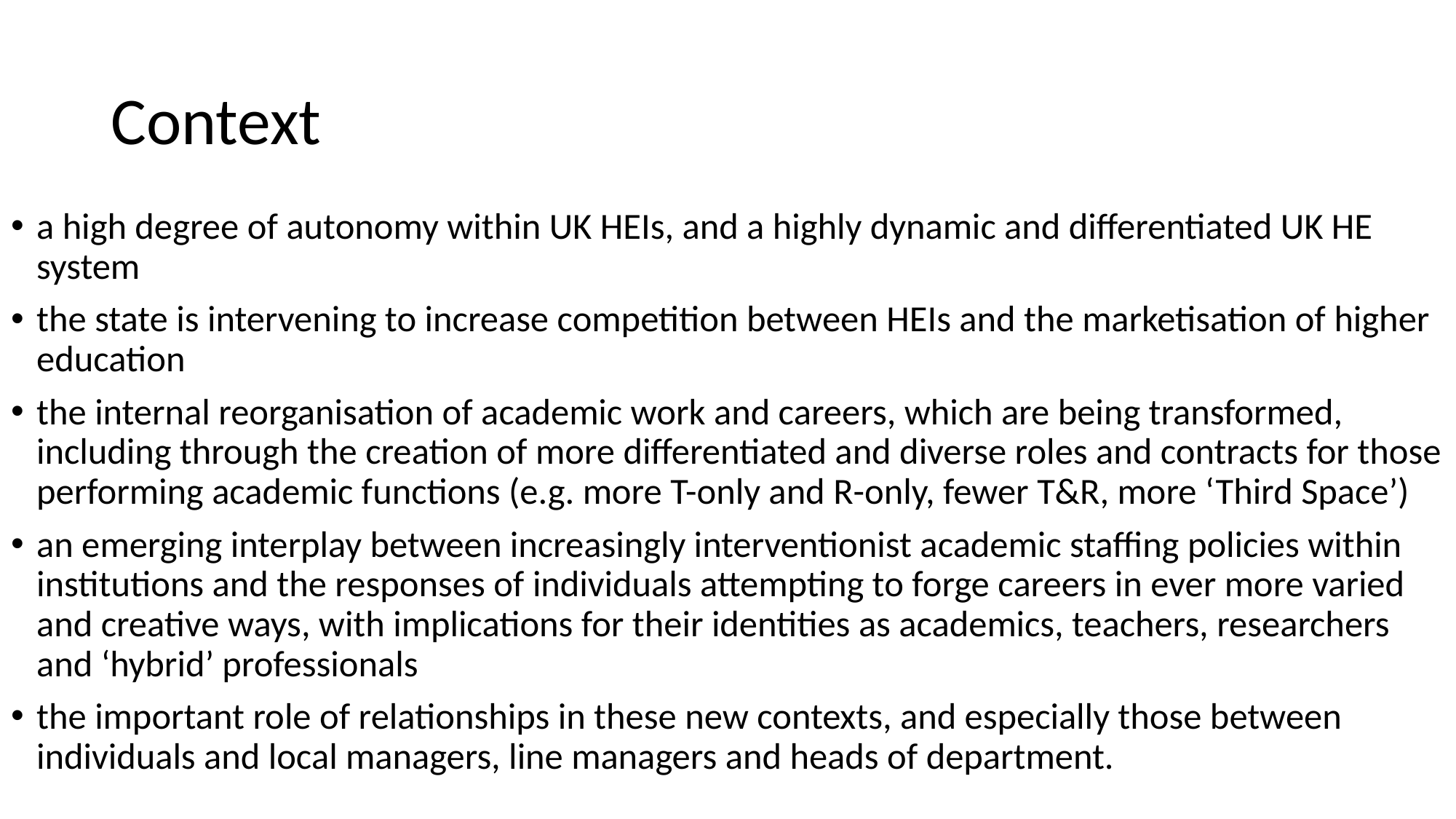

# Context
a high degree of autonomy within UK HEIs, and a highly dynamic and differentiated UK HE system
the state is intervening to increase competition between HEIs and the marketisation of higher education
the internal reorganisation of academic work and careers, which are being transformed, including through the creation of more differentiated and diverse roles and contracts for those performing academic functions (e.g. more T-only and R-only, fewer T&R, more ‘Third Space’)
an emerging interplay between increasingly interventionist academic staffing policies within institutions and the responses of individuals attempting to forge careers in ever more varied and creative ways, with implications for their identities as academics, teachers, researchers and ‘hybrid’ professionals
the important role of relationships in these new contexts, and especially those between individuals and local managers, line managers and heads of department.